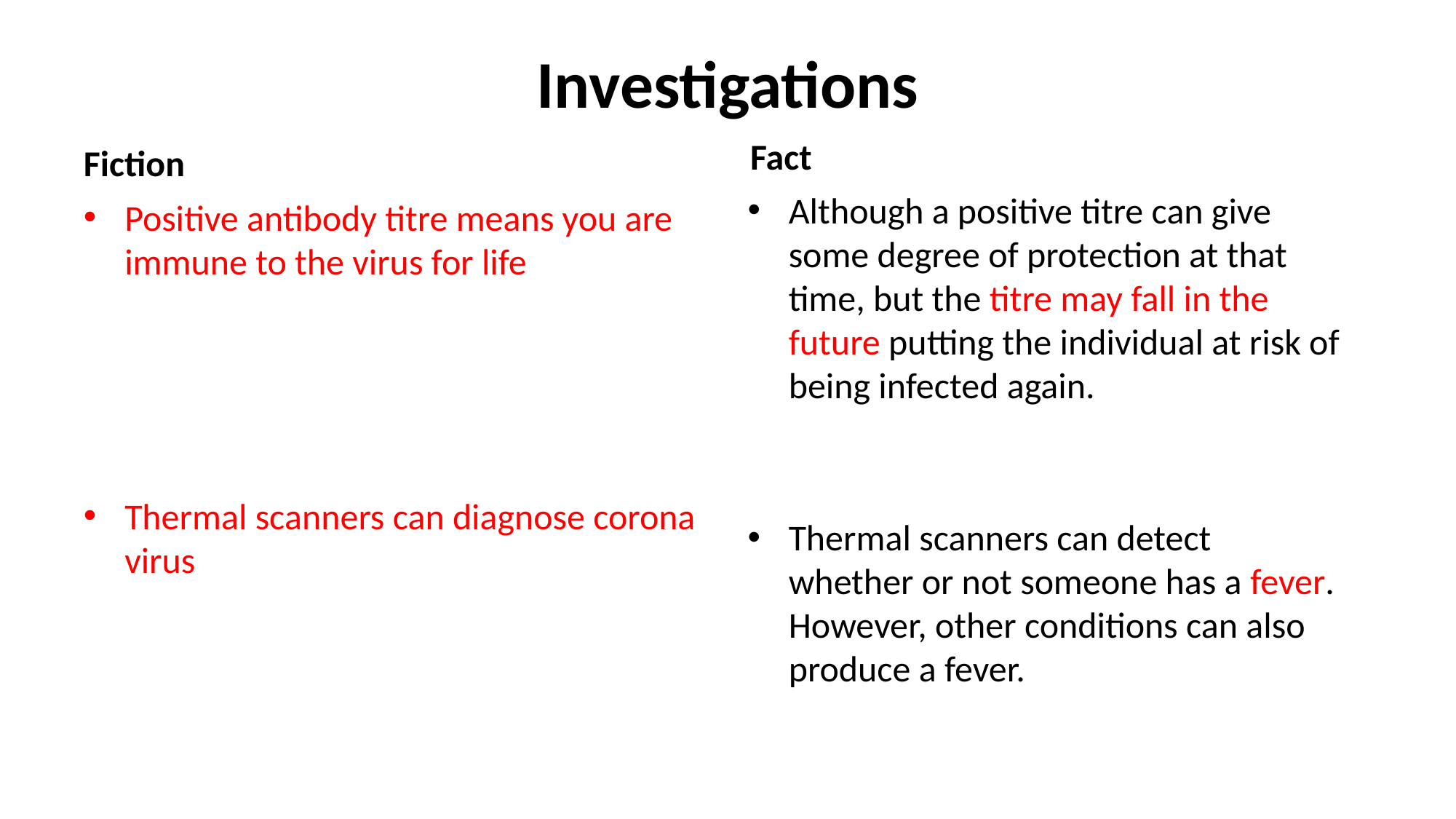

# Investigations
Fact
Fiction
Although a positive titre can give some degree of protection at that time, but the titre may fall in the future putting the individual at risk of being infected again.

Thermal scanners can detect whether or not someone has a fever. However, other conditions can also produce a fever.

Positive antibody titre means you are immune to the virus for life

Thermal scanners can diagnose corona virus